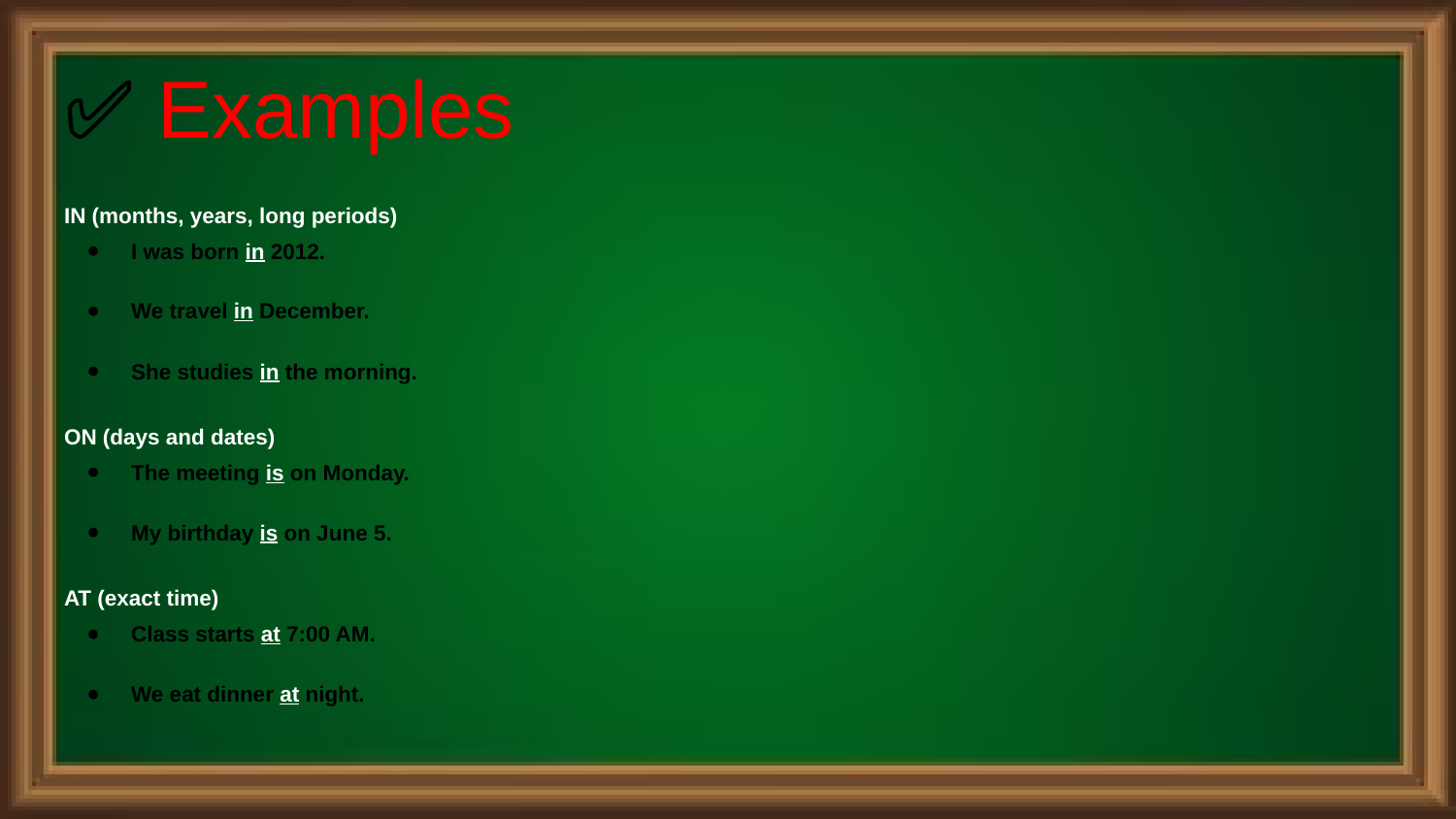

# ✅ Examples
IN (months, years, long periods)
I was born in 2012.
We travel in December.
She studies in the morning.
ON (days and dates)
The meeting is on Monday.
My birthday is on June 5.
AT (exact time)
Class starts at 7:00 AM.
We eat dinner at night.